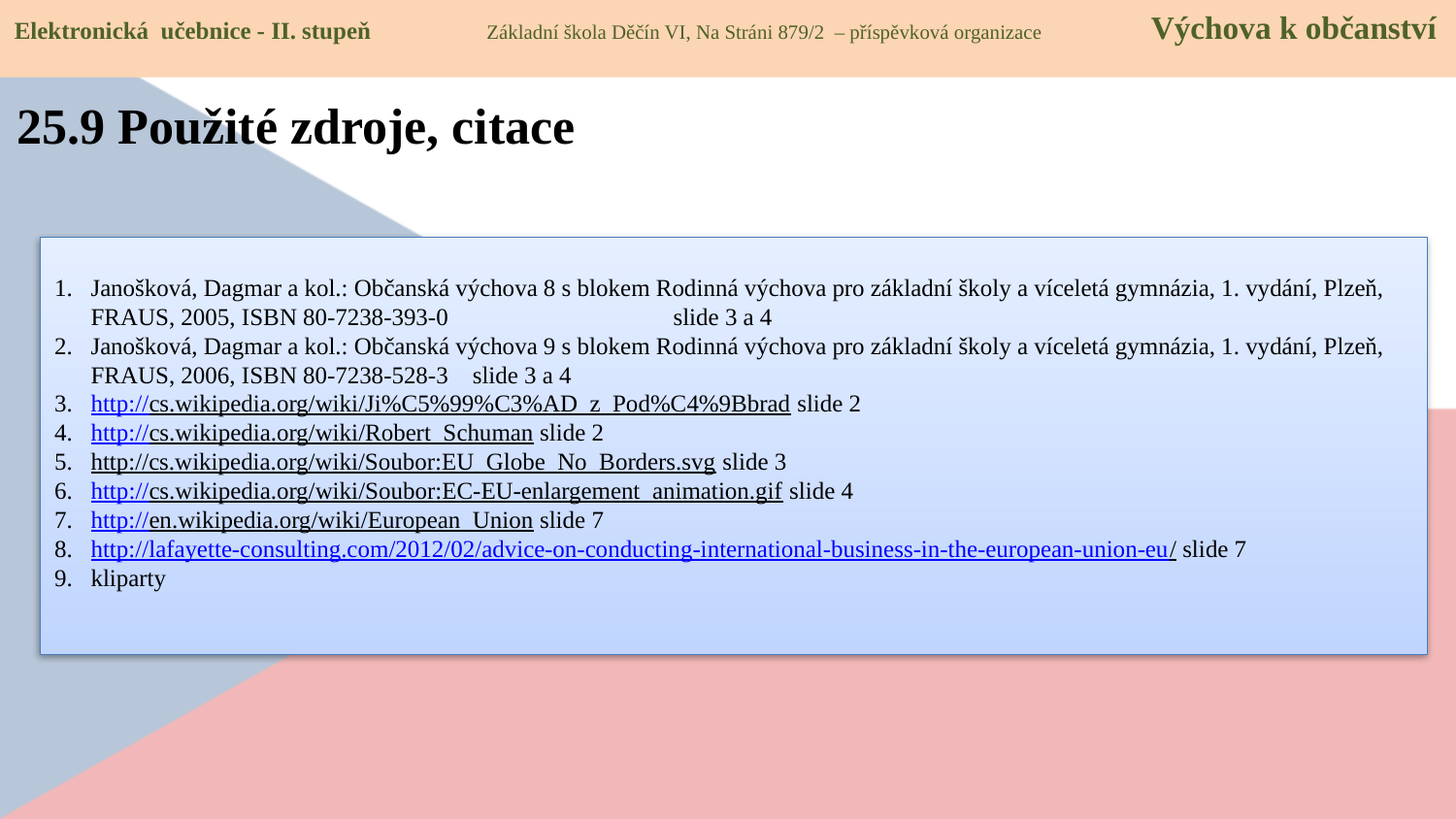

Elektronická  učebnice - II. stupeň                   Základní škola Děčín VI, Na Stráni 879/2  – příspěvková organizace                     Výchova k občanství

25.9 Použité zdroje, citace
Janošková, Dagmar a kol.: Občanská výchova 8 s blokem Rodinná výchova pro základní školy a víceletá gymnázia, 1. vydání, Plzeň, FRAUS, 2005, ISBN 80-7238-393-0  		slide 3 a 4
Janošková, Dagmar a kol.: Občanská výchova 9 s blokem Rodinná výchova pro základní školy a víceletá gymnázia, 1. vydání, Plzeň, FRAUS, 2006, ISBN 80-7238-528-3    slide 3 a 4
http://cs.wikipedia.org/wiki/Ji%C5%99%C3%AD_z_Pod%C4%9Bbrad slide 2
http://cs.wikipedia.org/wiki/Robert_Schuman slide 2
http://cs.wikipedia.org/wiki/Soubor:EU_Globe_No_Borders.svg slide 3
http://cs.wikipedia.org/wiki/Soubor:EC-EU-enlargement_animation.gif slide 4
http://en.wikipedia.org/wiki/European_Union slide 7
http://lafayette-consulting.com/2012/02/advice-on-conducting-international-business-in-the-european-union-eu/ slide 7
kliparty